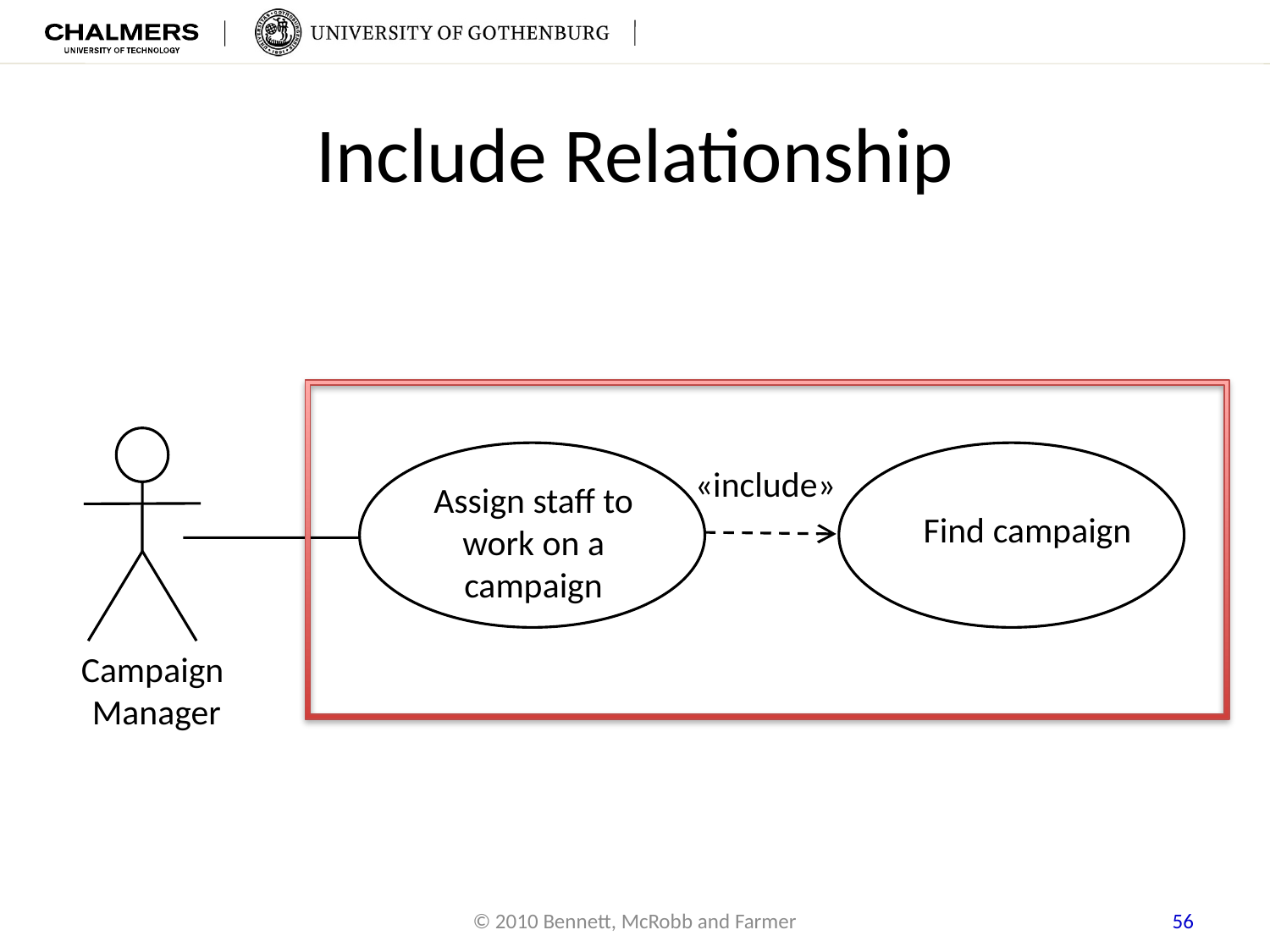

# Include Relationship

«include»
Assign staff to work on a campaign
Find campaign

Campaign
Manager

56

© 2010 Bennett, McRobb and Farmer